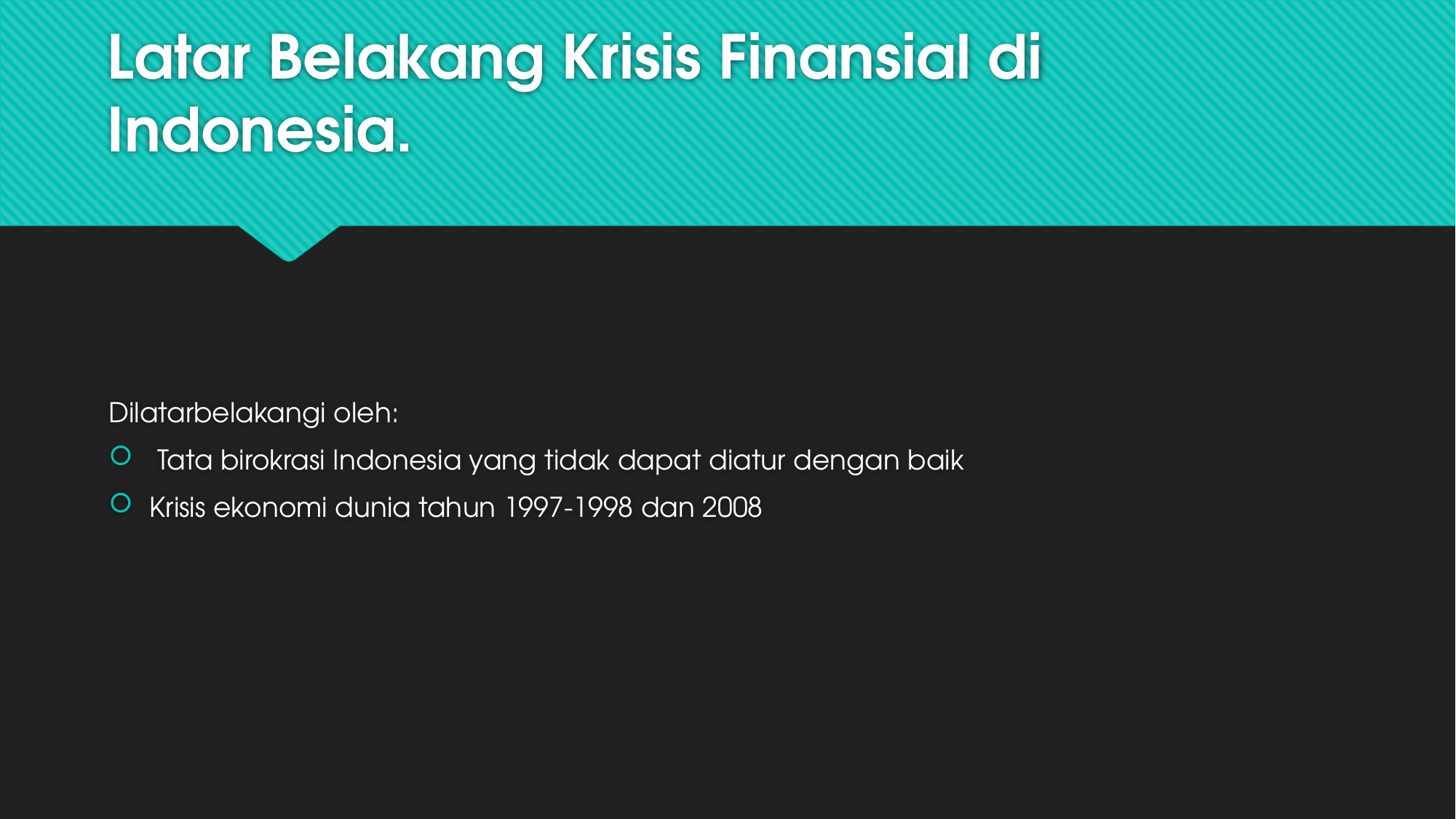

# Latar Belakang Krisis Finansial di Indonesia.
Dilatarbelakangi oleh:
 Tata birokrasi Indonesia yang tidak dapat diatur dengan baik
Krisis ekonomi dunia tahun 1997-1998 dan 2008